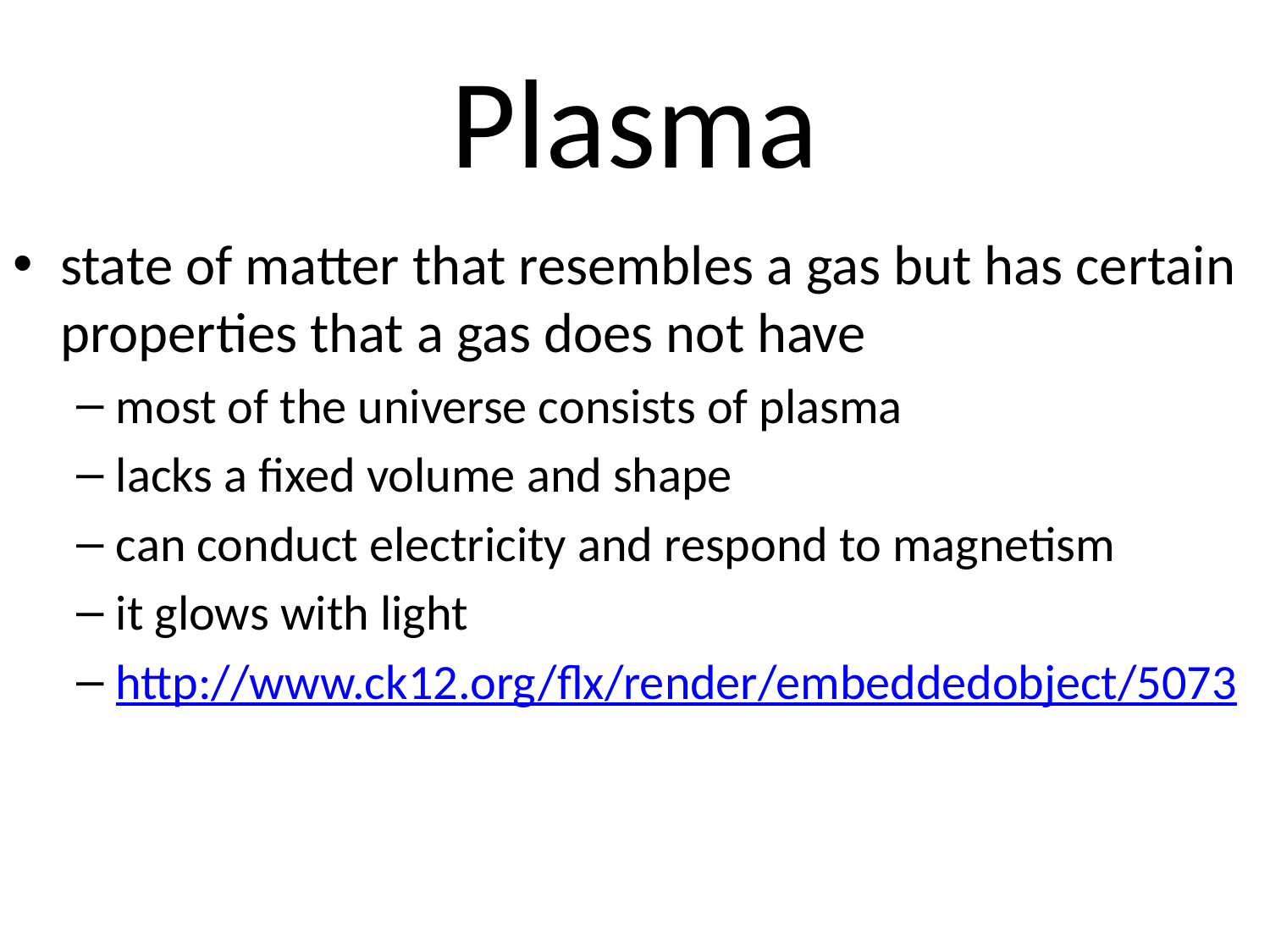

# Plasma
state of matter that resembles a gas but has certain properties that a gas does not have
most of the universe consists of plasma
lacks a fixed volume and shape
can conduct electricity and respond to magnetism
it glows with light
http://www.ck12.org/flx/render/embeddedobject/5073